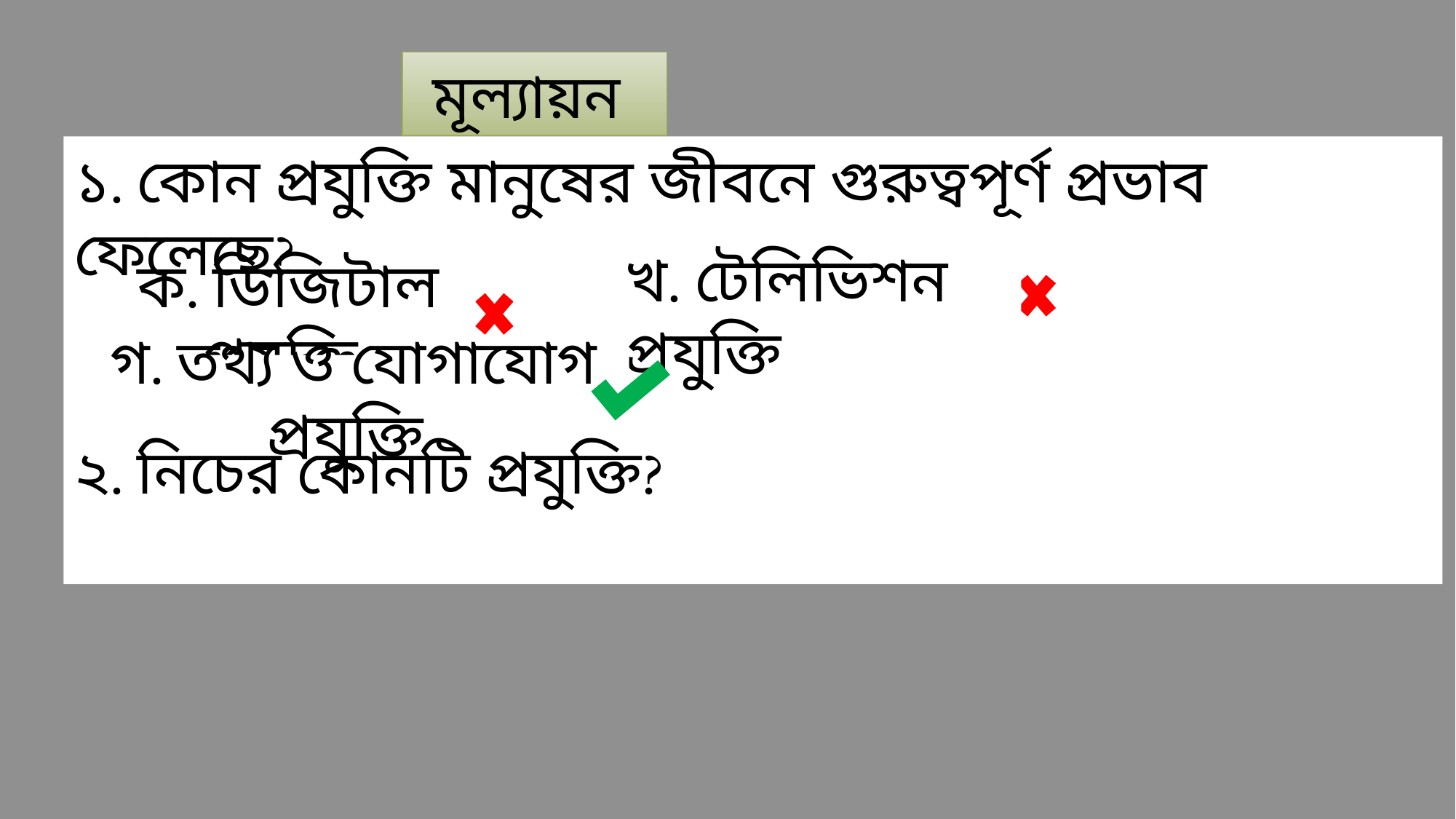

মূল্যায়ন
১. কোন প্রযুক্তি মানুষের জীবনে গুরুত্বপূর্ণ প্রভাব ফেলেছে?

২. নিচের কোনটি প্রযুক্তি?

খ. টেলিভিশন প্রযুক্তি
ক. ডিজিটাল প্রযুক্তি

গ. তথ্য ও যোগাযোগ প্রযুক্তি